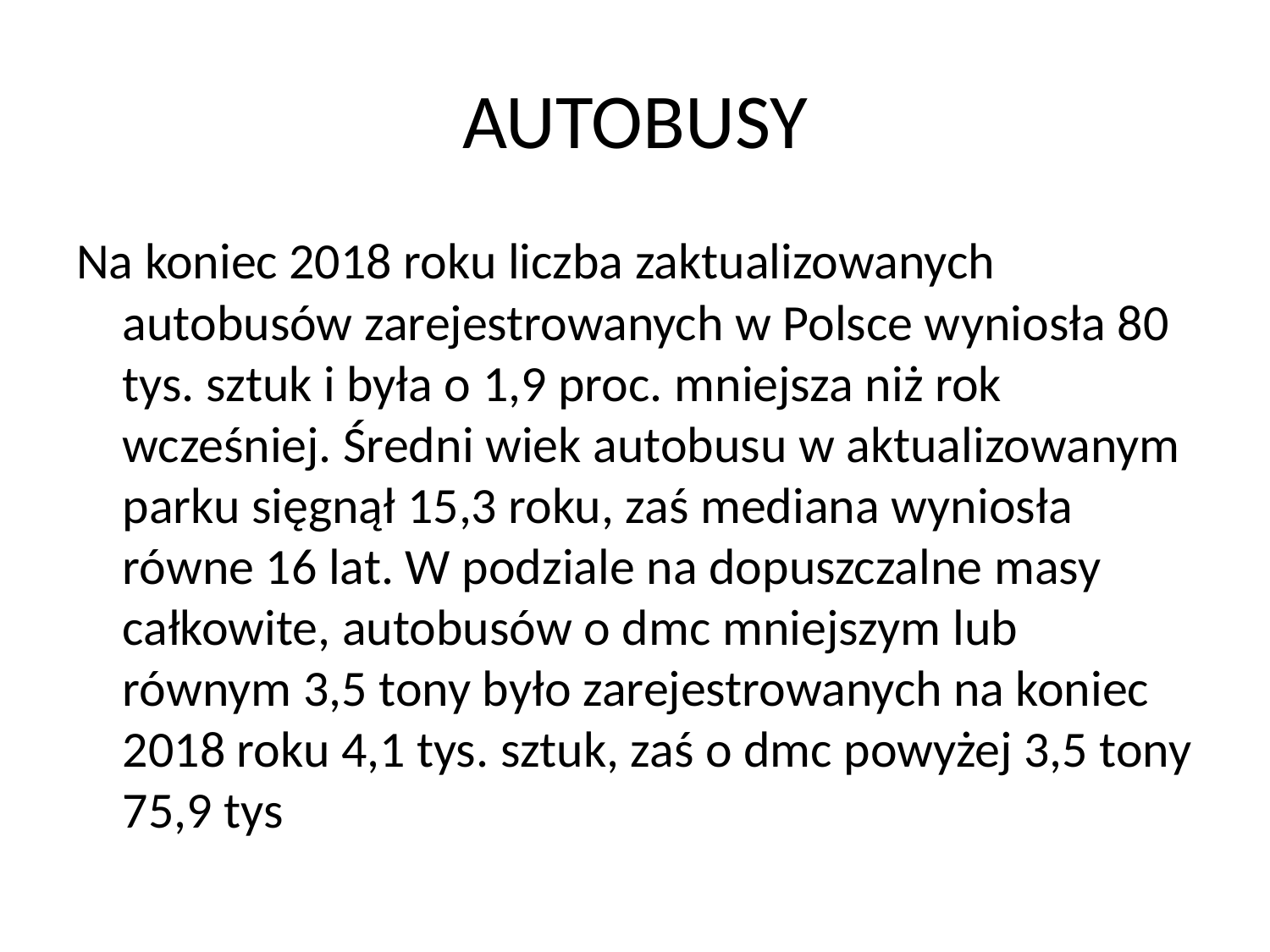

# AUTOBUSY
Na koniec 2018 roku liczba zaktualizowanych autobusów zarejestrowanych w Polsce wyniosła 80 tys. sztuk i była o 1,9 proc. mniejsza niż rok wcześniej. Średni wiek autobusu w aktualizowanym parku sięgnął 15,3 roku, zaś mediana wyniosła równe 16 lat. W podziale na dopuszczalne masy całkowite, autobusów o dmc mniejszym lub równym 3,5 tony było zarejestrowanych na koniec 2018 roku 4,1 tys. sztuk, zaś o dmc powyżej 3,5 tony 75,9 tys